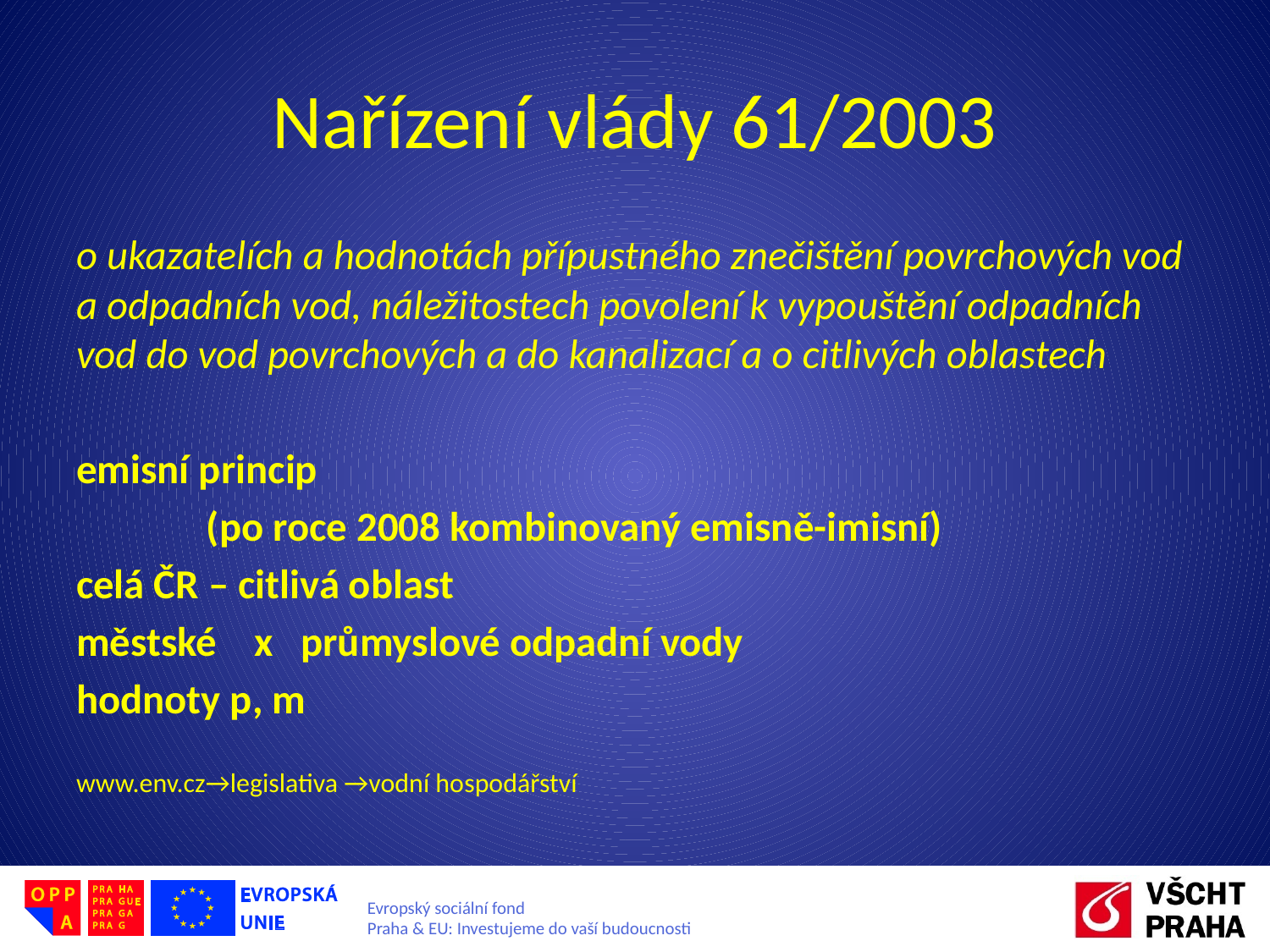

# Nařízení vlády 61/2003
o ukazatelích a hodnotách přípustného znečištění povrchových vod a odpadních vod, náležitostech povolení k vypouštění odpadních vod do vod povrchových a do kanalizací a o citlivých oblastech

emisní princip
              (po roce 2008 kombinovaný emisně-imisní)
celá ČR – citlivá oblast
městské    x   průmyslové odpadní vody
hodnoty p, m

www.env.cz→legislativa →vodní hospodářství